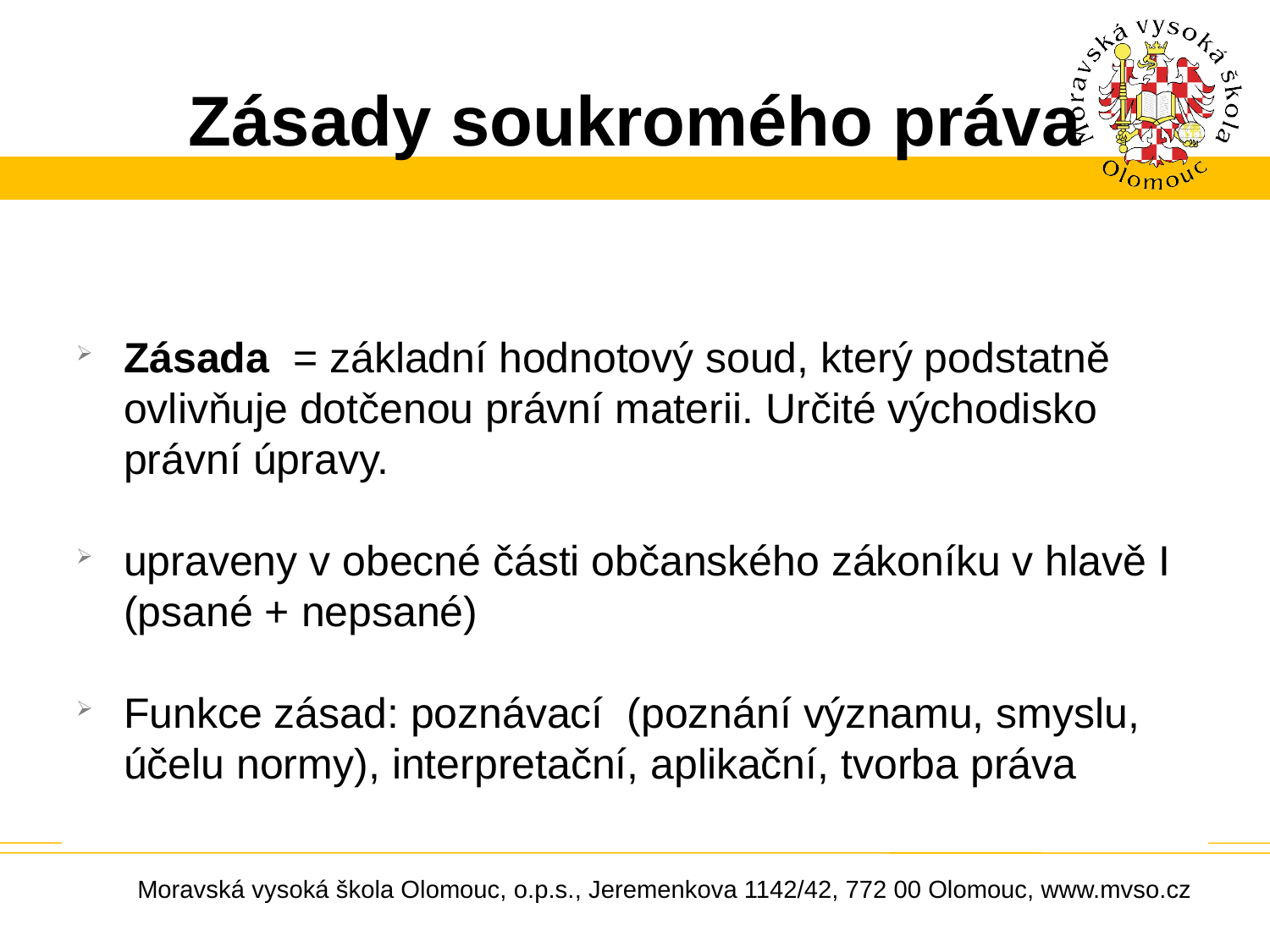

# Zásady soukromého práva

Zásada  = základní hodnotový soud, který podstatně ovlivňuje dotčenou právní materii. Určité východisko právní úpravy.

upraveny v obecné části občanského zákoníku v hlavě I (psané + nepsané)

Funkce zásad: poznávací  (poznání významu, smyslu, účelu normy), interpretační, aplikační, tvorba práva

Moravská vysoká škola Olomouc, o.p.s., Jeremenkova 1142/42, 772 00 Olomouc, www.mvso.cz